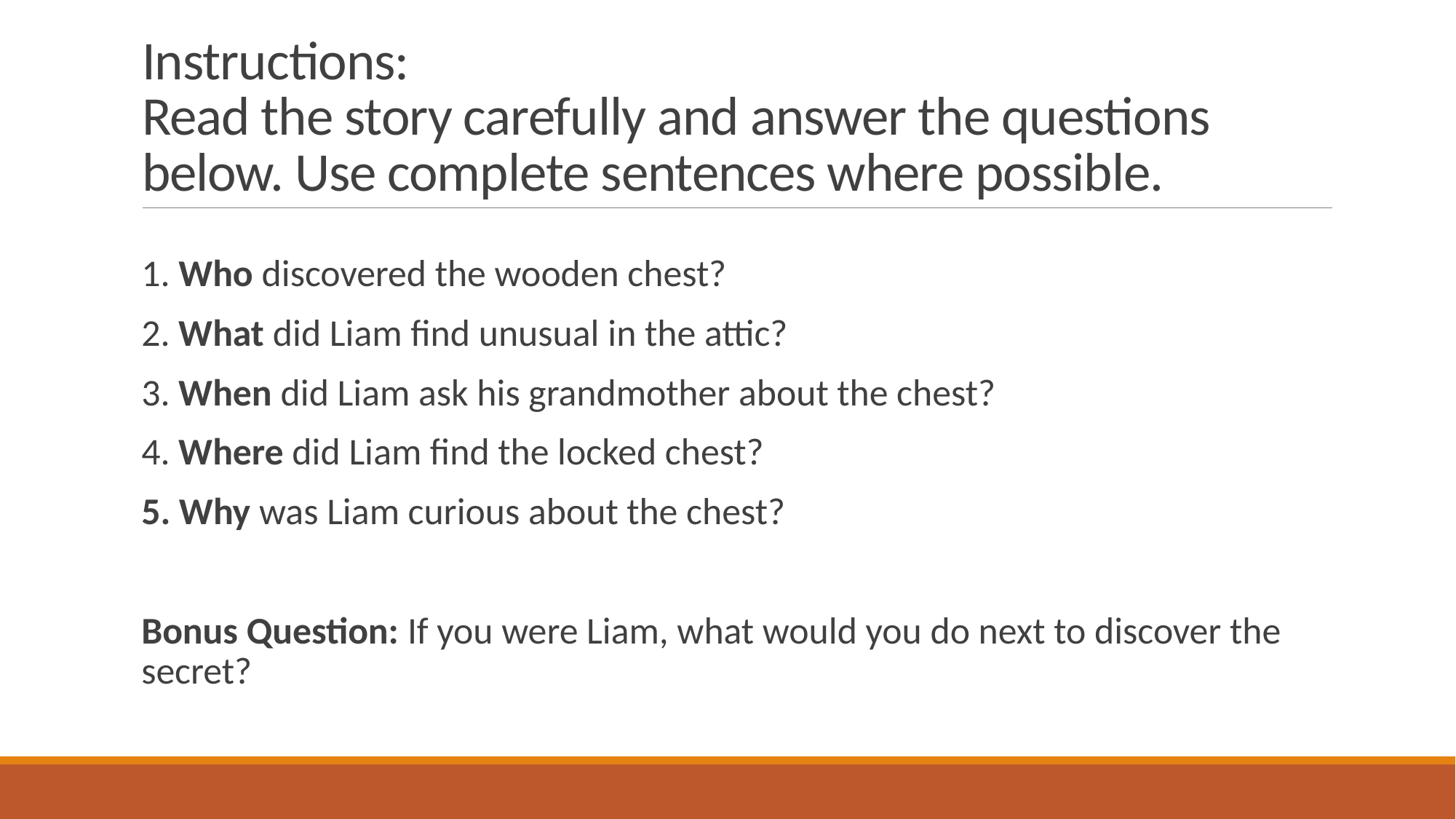

# Instructions: Read the story carefully and answer the questions below. Use complete sentences where possible.
1. Who discovered the wooden chest?
2. What did Liam find unusual in the attic?
3. When did Liam ask his grandmother about the chest?
4. Where did Liam find the locked chest?
5. Why was Liam curious about the chest?

Bonus Question: If you were Liam, what would you do next to discover the secret?